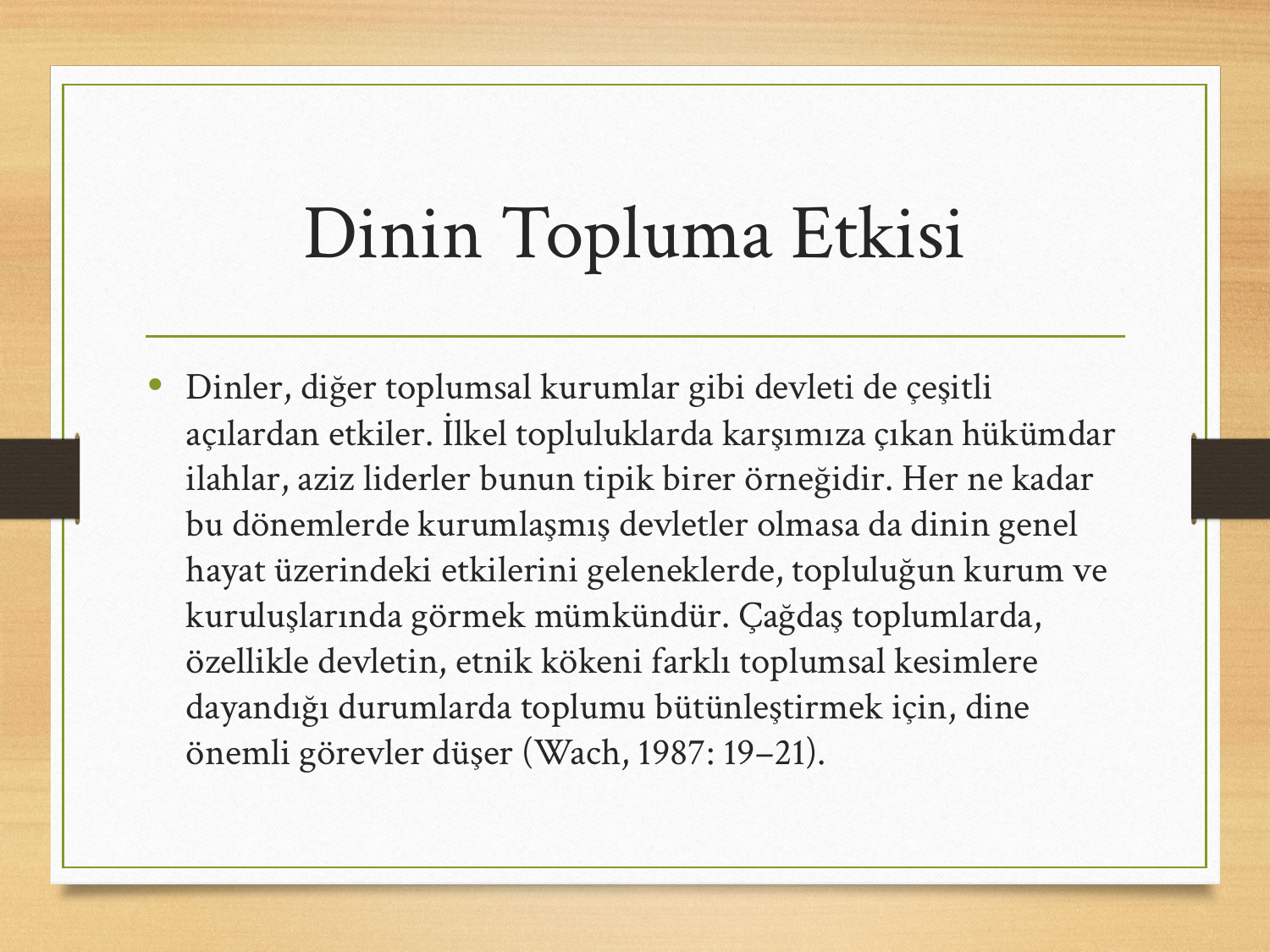

# Dinin Topluma Etkisi
Dinler, diğer toplumsal kurumlar gibi devleti de çeşitli açılardan etkiler. İlkel topluluklarda karşımıza çıkan hükümdar ilahlar, aziz liderler bunun tipik birer örneğidir. Her ne kadar bu dönemlerde kurumlaşmış devletler olmasa da dinin genel hayat üzerindeki etkilerini geleneklerde, topluluğun kurum ve kuruluşlarında görmek mümkündür. Çağdaş toplumlarda, özellikle devletin, etnik kökeni farklı toplumsal kesimlere dayandığı durumlarda toplumu bütünleştirmek için, dine önemli görevler düşer (Wach, 1987: 19–21).